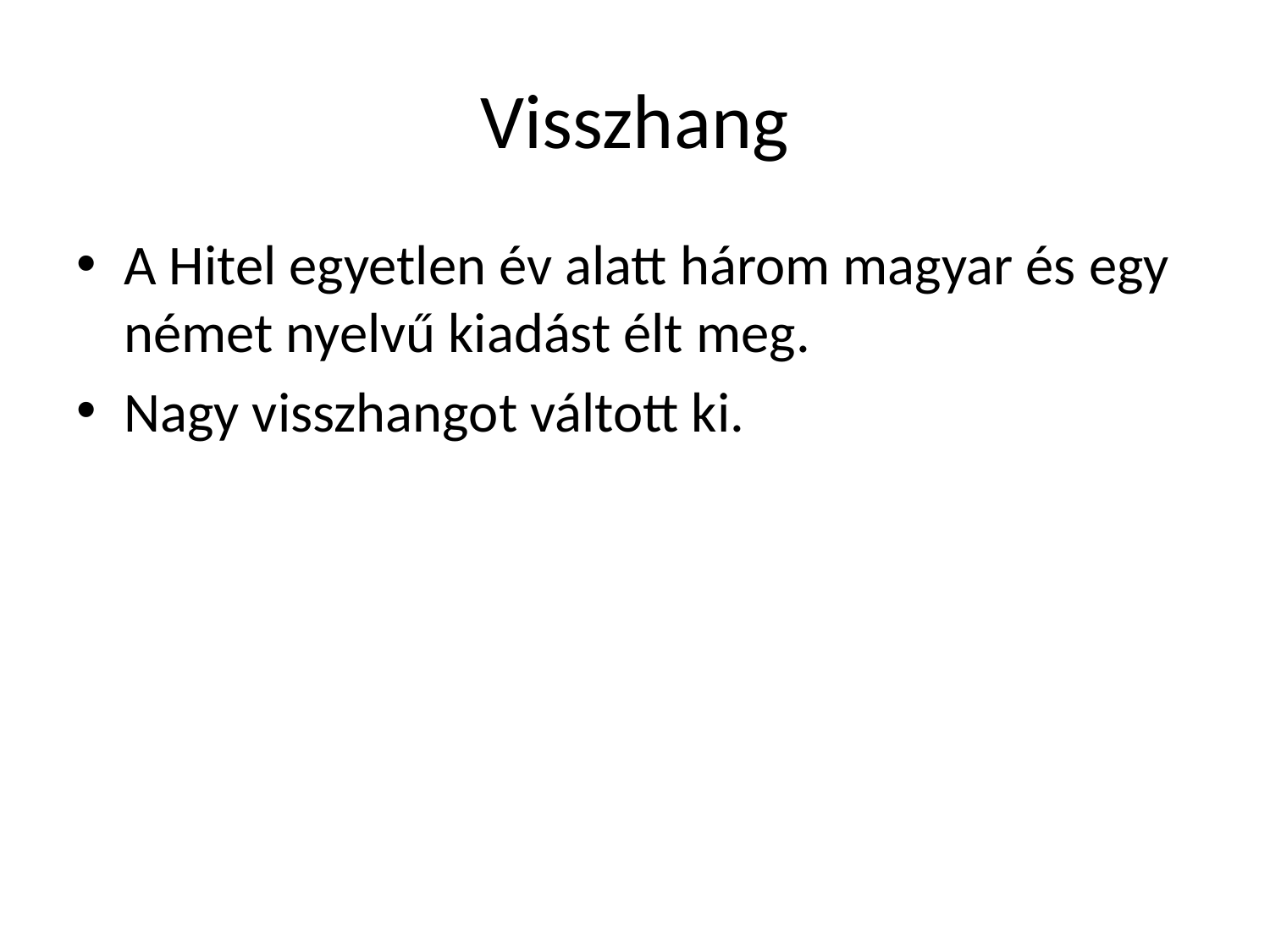

# Visszhang
A Hitel egyetlen év alatt három magyar és egy német nyelvű kiadást élt meg.
Nagy visszhangot váltott ki.